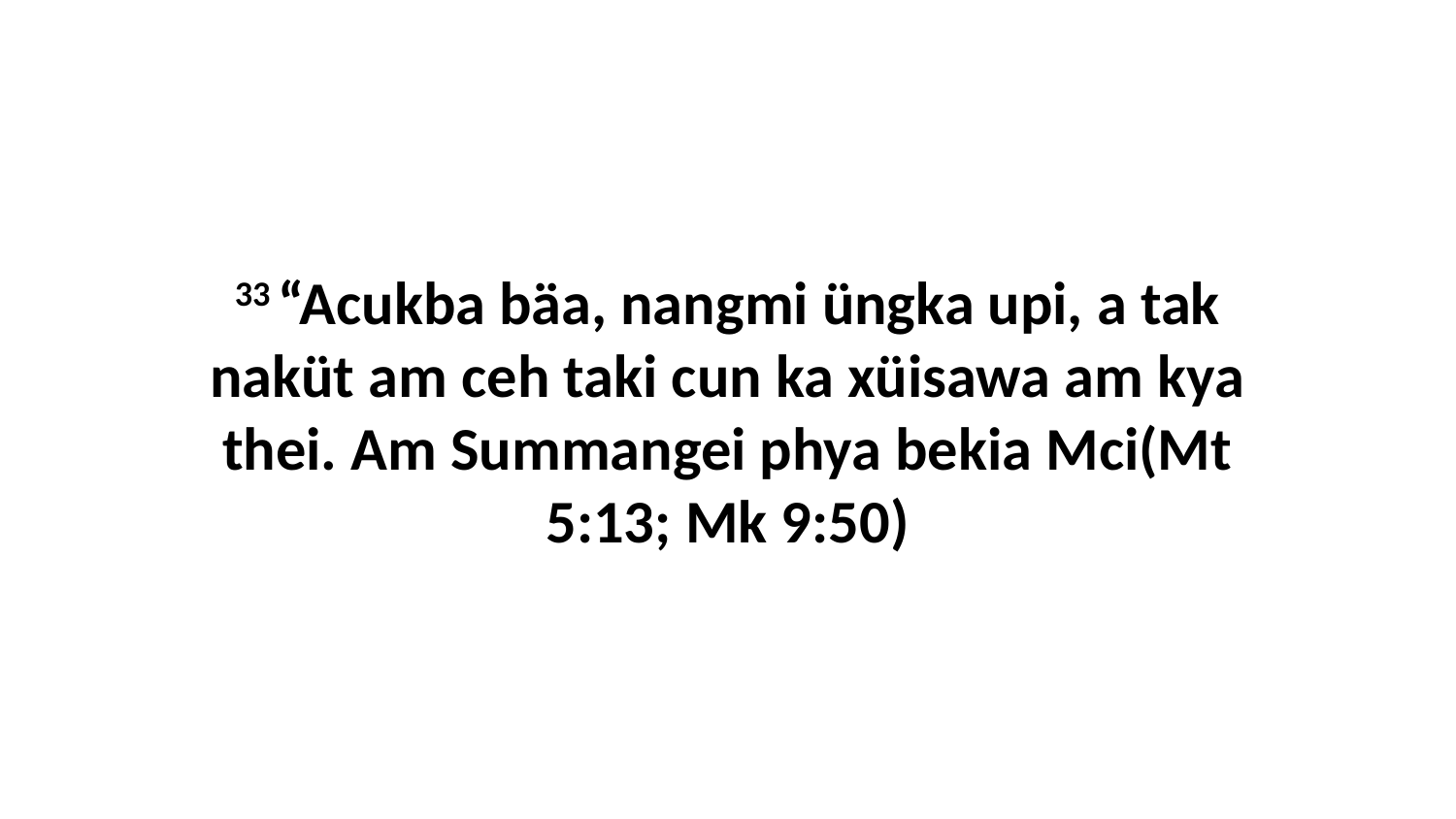

33 “Acukba bäa, nangmi üngka upi, a tak naküt am ceh taki cun ka xüisawa am kya thei. Am Summangei phya bekia Mci(Mt 5:13; Mk 9:50)